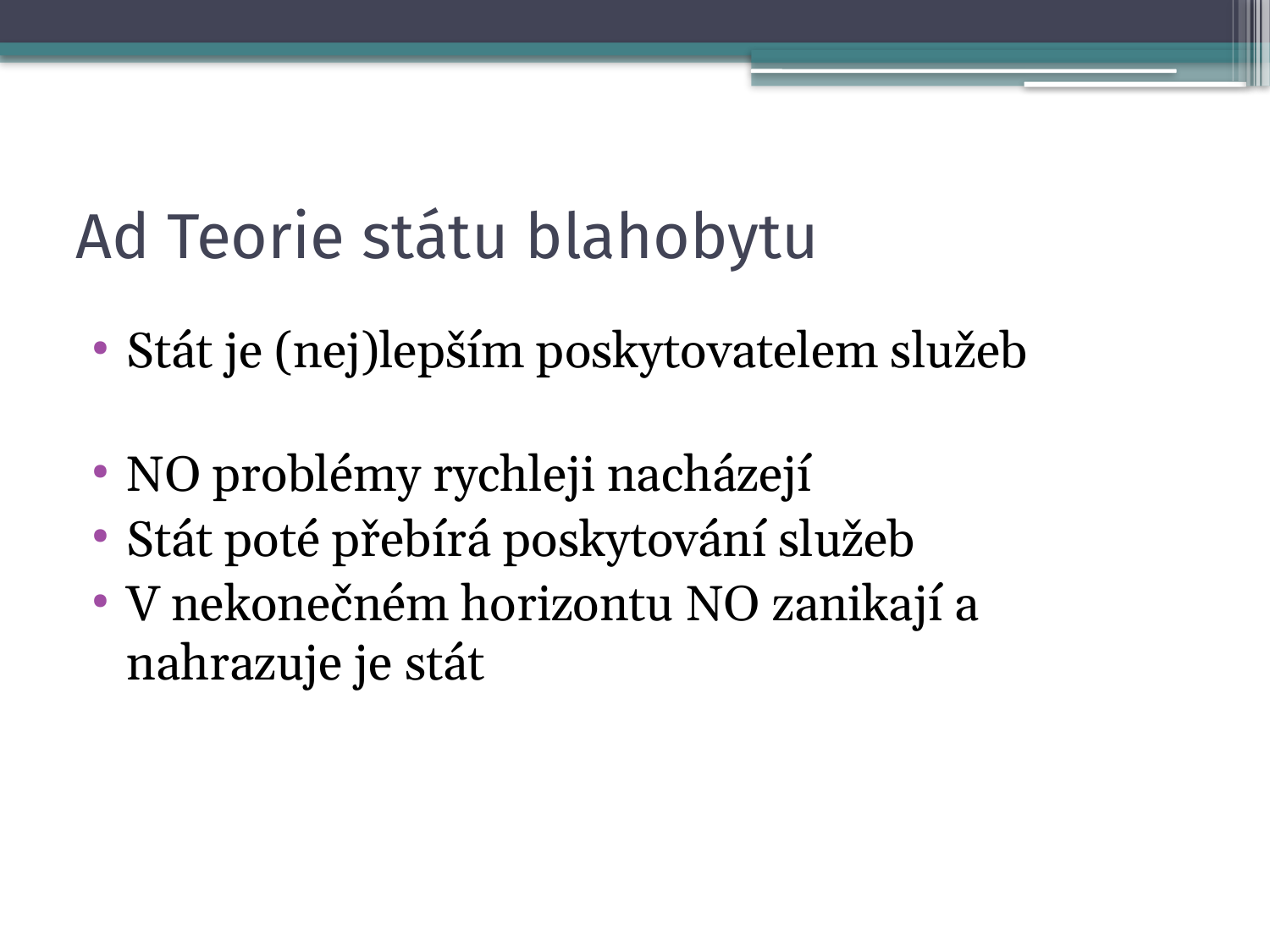

# Ad Teorie státu blahobytu
Stát je (nej)lepším poskytovatelem služeb
NO problémy rychleji nacházejí
Stát poté přebírá poskytování služeb
V nekonečném horizontu NO zanikají a nahrazuje je stát